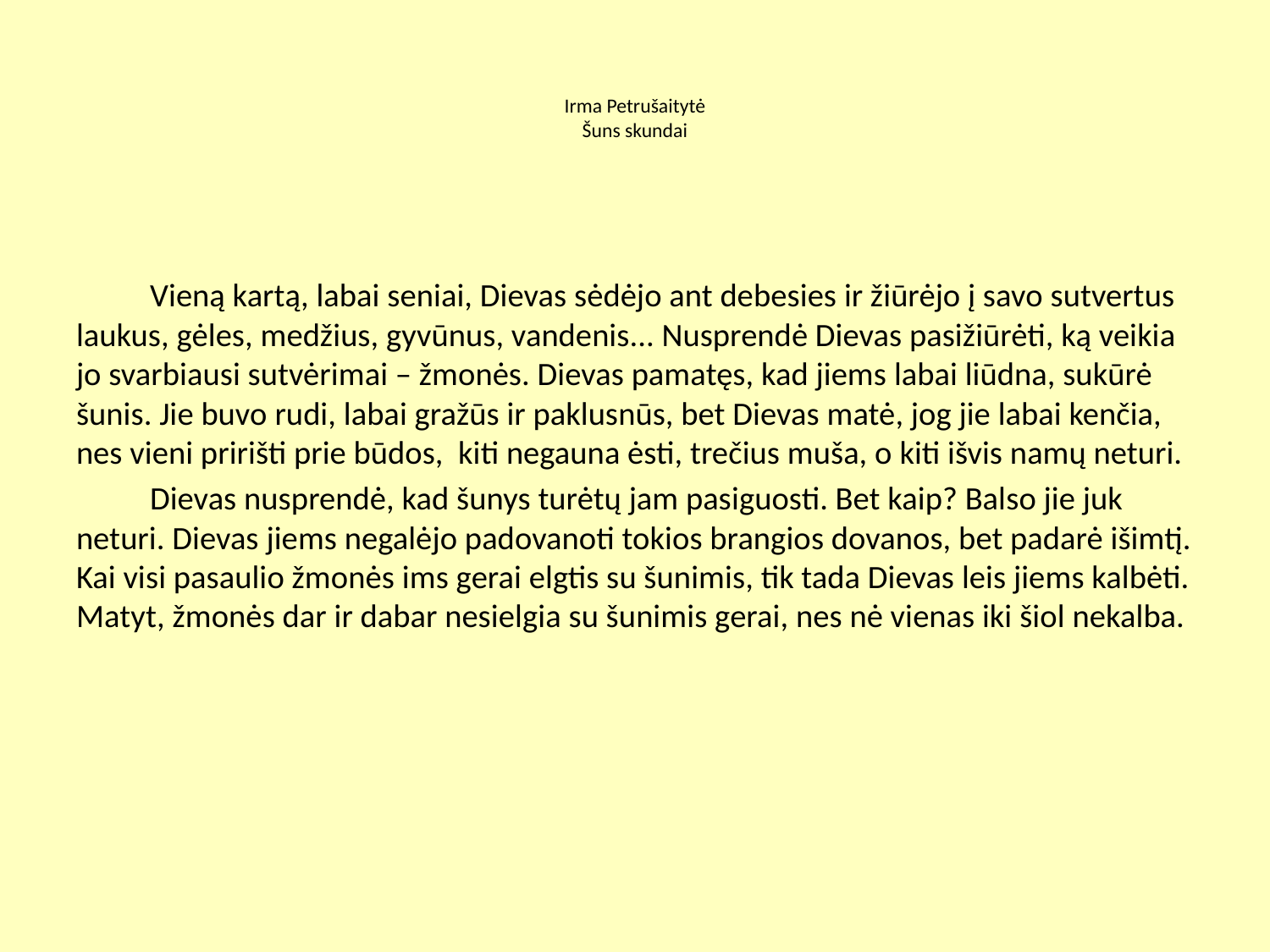

# Irma Petrušaitytė Šuns skundai

	Vieną kartą, labai seniai, Dievas sėdėjo ant debesies ir žiūrėjo į savo sutvertus laukus, gėles, medžius, gyvūnus, vandenis... Nusprendė Dievas pasižiūrėti, ką veikia jo svarbiausi sutvėrimai – žmonės. Dievas pamatęs, kad jiems labai liūdna, sukūrė šunis. Jie buvo rudi, labai gražūs ir paklusnūs, bet Dievas matė, jog jie labai kenčia, nes vieni pririšti prie būdos,  kiti negauna ėsti, trečius muša, o kiti išvis namų neturi.
	Dievas nusprendė, kad šunys turėtų jam pasiguosti. Bet kaip? Balso jie juk neturi. Dievas jiems negalėjo padovanoti tokios brangios dovanos, bet padarė išimtį. Kai visi pasaulio žmonės ims gerai elgtis su šunimis, tik tada Dievas leis jiems kalbėti. Matyt, žmonės dar ir dabar nesielgia su šunimis gerai, nes nė vienas iki šiol nekalba.